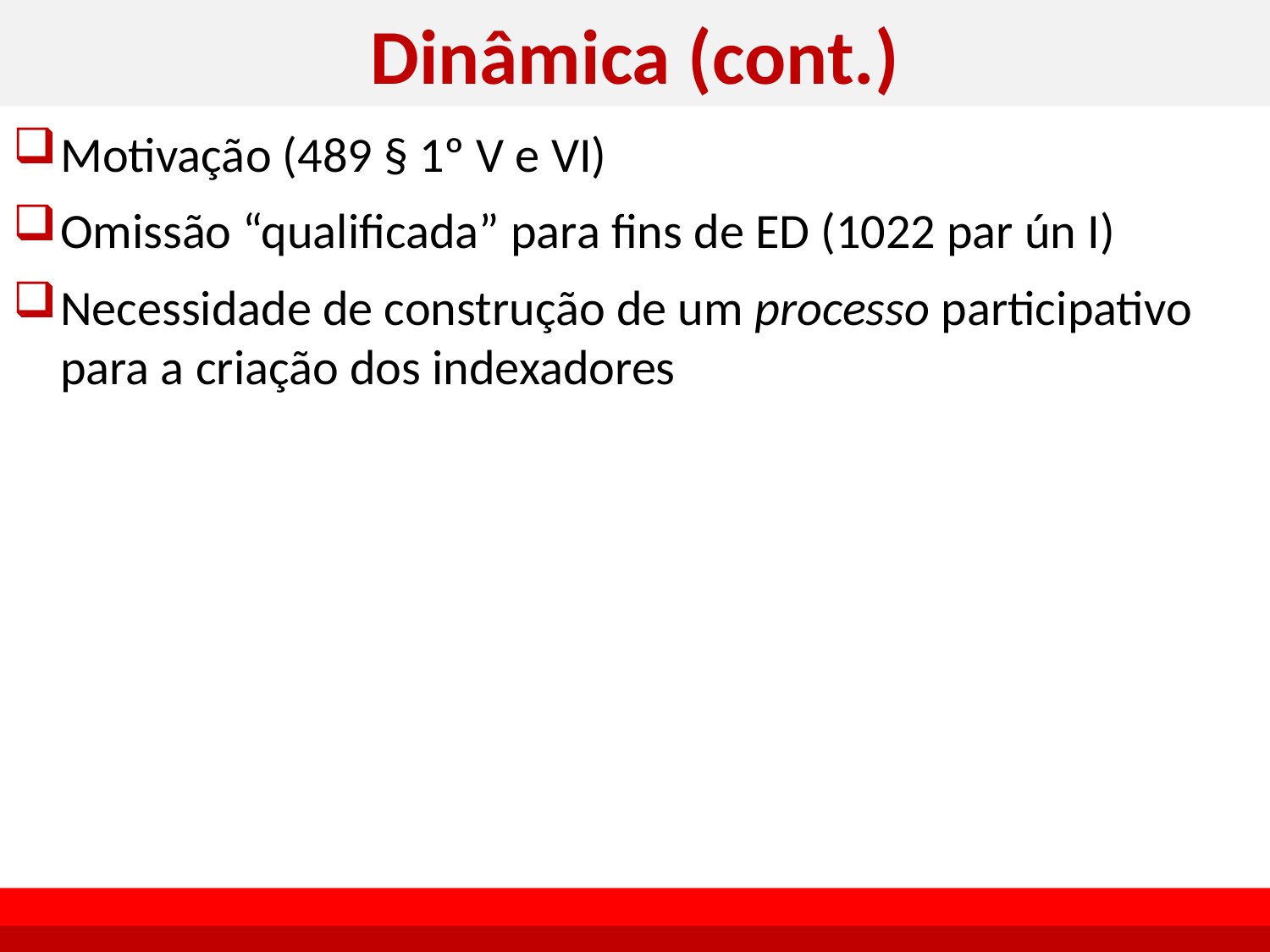

# Dinâmica (cont.)
Motivação (489 § 1º V e VI)
Omissão “qualificada” para fins de ED (1022 par ún I)
Necessidade de construção de um processo participativo para a criação dos indexadores